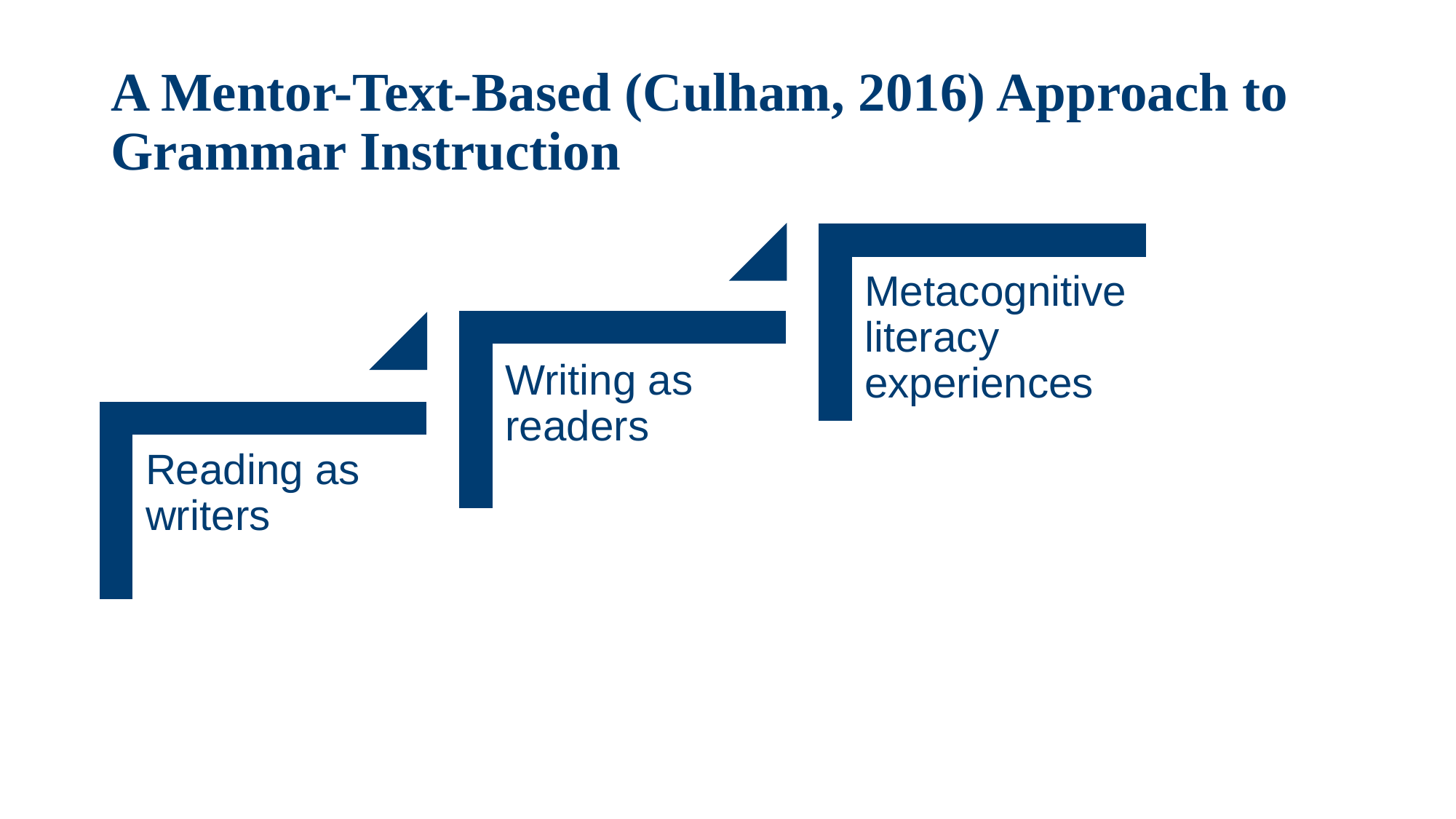

# A Mentor-Text-Based (Culham, 2016) Approach to Grammar Instruction

Metacognitive literacy experiences

Writing as readers

Reading as writers